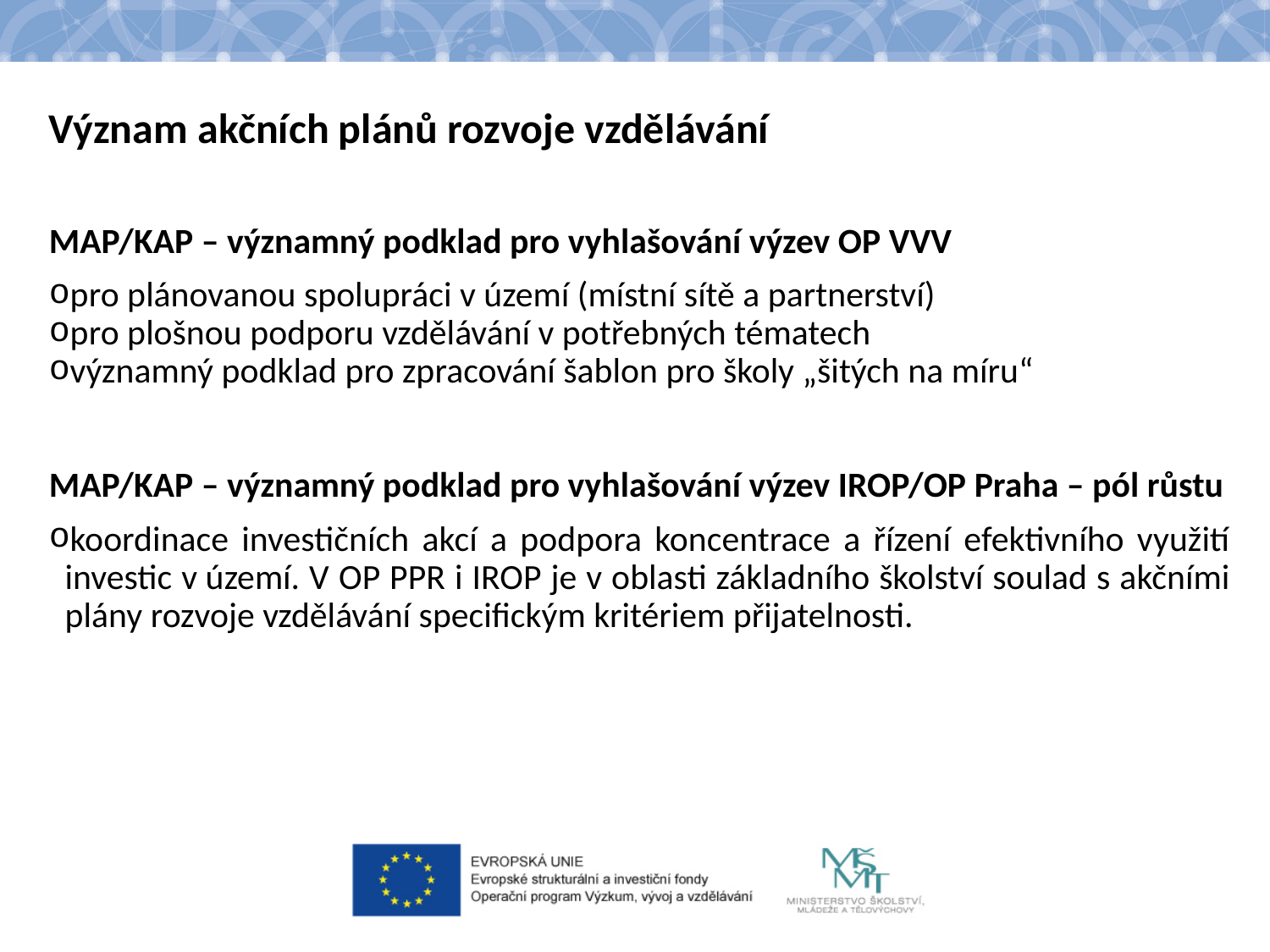

Význam akčních plánů rozvoje vzdělávání

MAP/KAP – významný podklad pro vyhlašování výzev OP VVV

pro plánovanou spolupráci v území (místní sítě a partnerství)
pro plošnou podporu vzdělávání v potřebných tématech
významný podklad pro zpracování šablon pro školy „šitých na míru“

MAP/KAP – významný podklad pro vyhlašování výzev IROP/OP Praha – pól růstu

koordinace investičních akcí a podpora koncentrace a řízení efektivního využití investic v území. V OP PPR i IROP je v oblasti základního školství soulad s akčními plány rozvoje vzdělávání specifickým kritériem přijatelnosti.